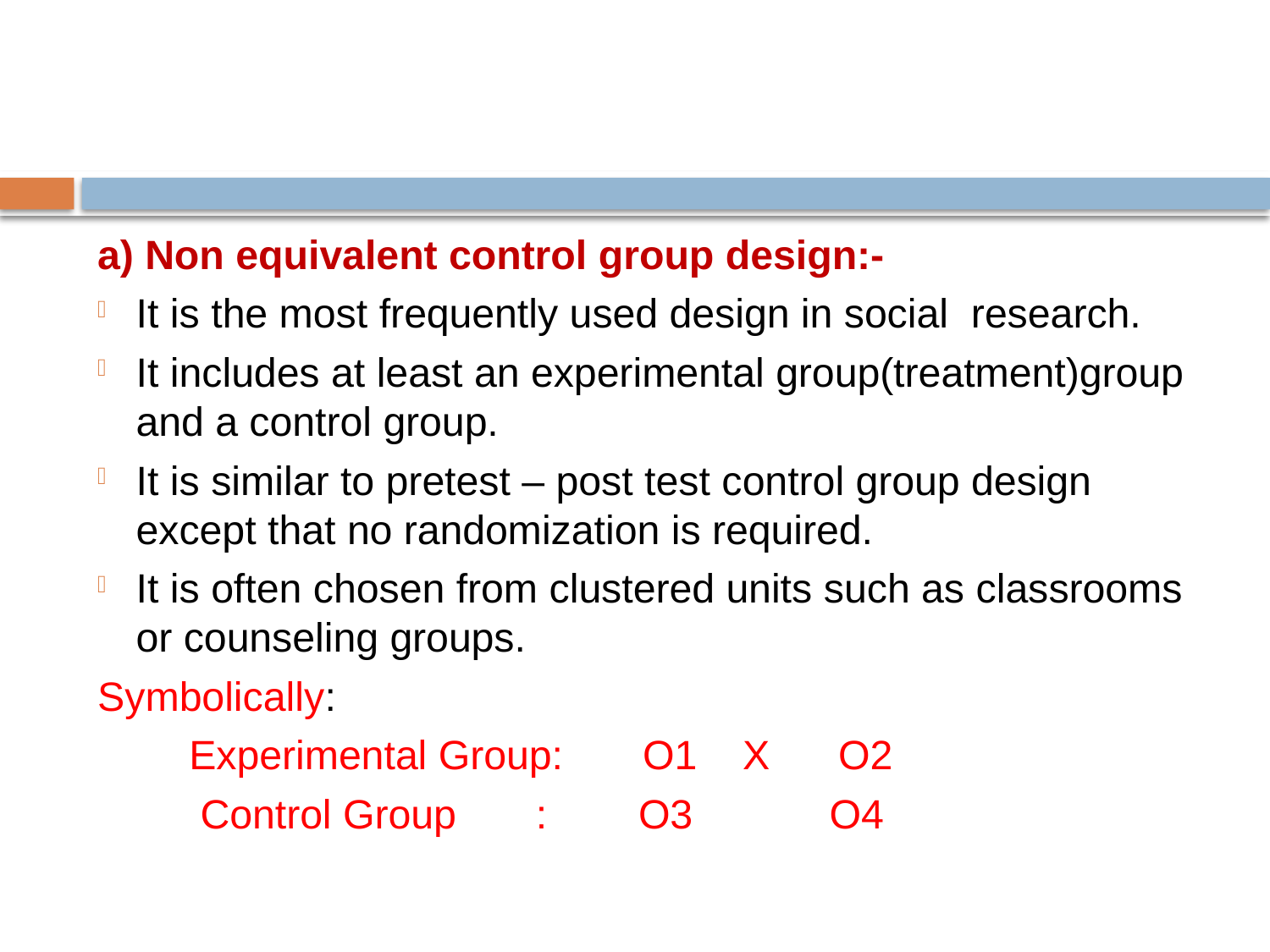

#
a) Non equivalent control group design:-
It is the most frequently used design in social  research.
It includes at least an experimental group(treatment)group and a control group.
It is similar to pretest – post test control group design except that no randomization is required.
It is often chosen from clustered units such as classrooms or counseling groups.
Symbolically:
        Experimental Group:       O1    X      O2
         Control Group       :        O3            O4